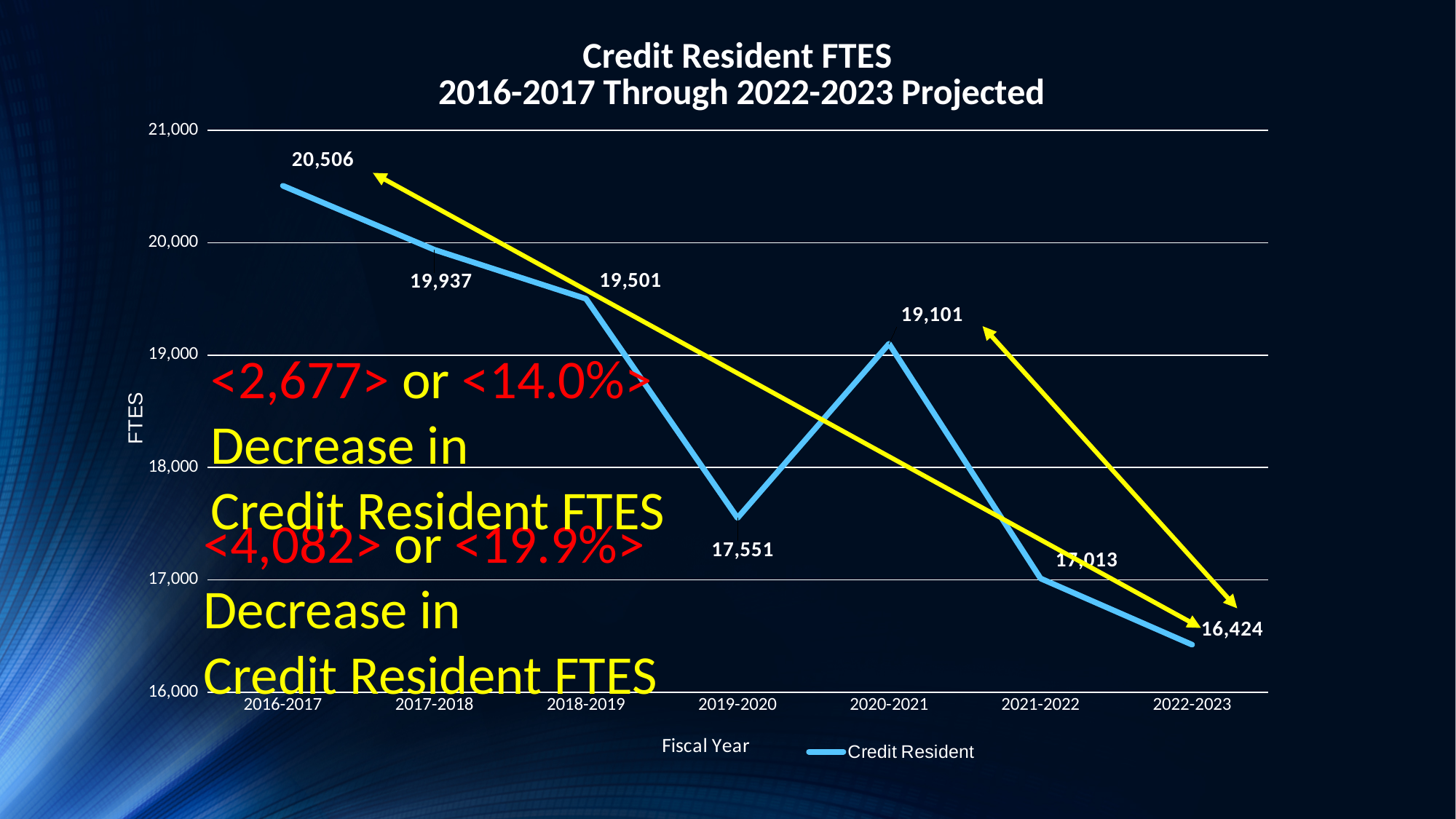

### Chart: Credit Resident FTES
2016-2017 Through 2022-2023 Projected

| Category | Credit Resident |
|---|---|
| 2016-2017 | 20506.0 |
| 2017-2018 | 19937.0 |
| 2018-2019 | 19501.0 |
| 2019-2020 | 17551.0 |
| 2020-2021 | 19101.0 |
| 2021-2022 | 17013.0 |
| 2022-2023 | 16424.0 |
<2,677> or <14.0%>
Decrease in
Credit Resident FTES
<4,082> or <19.9%>
Decrease in
Credit Resident FTES